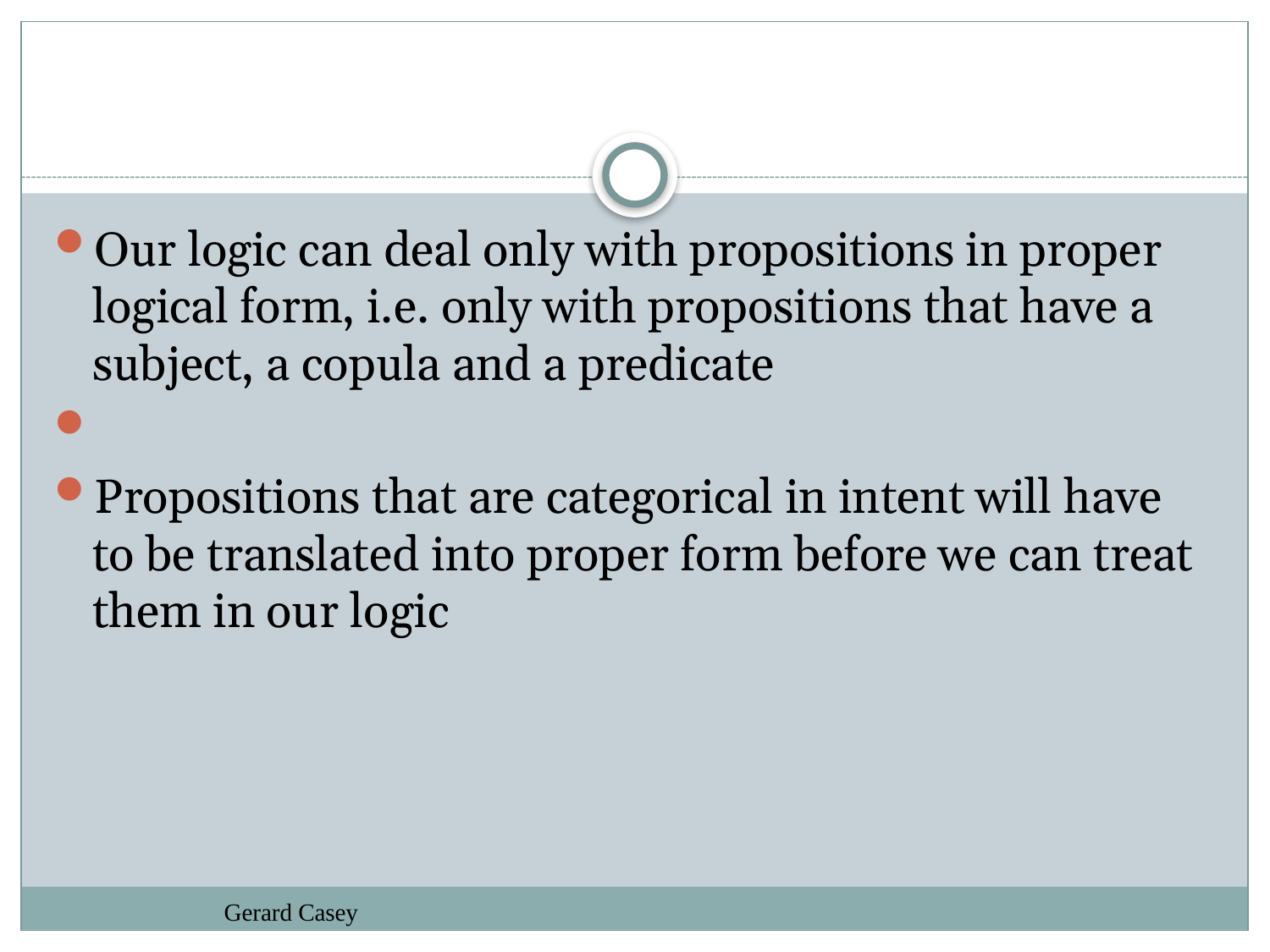

#
Our logic can deal only with propositions in proper logical form, i.e. only with propositions that have a subject, a copula and a predicate

Propositions that are categorical in intent will have to be translated into proper form before we can treat them in our logic

Gerard Casey